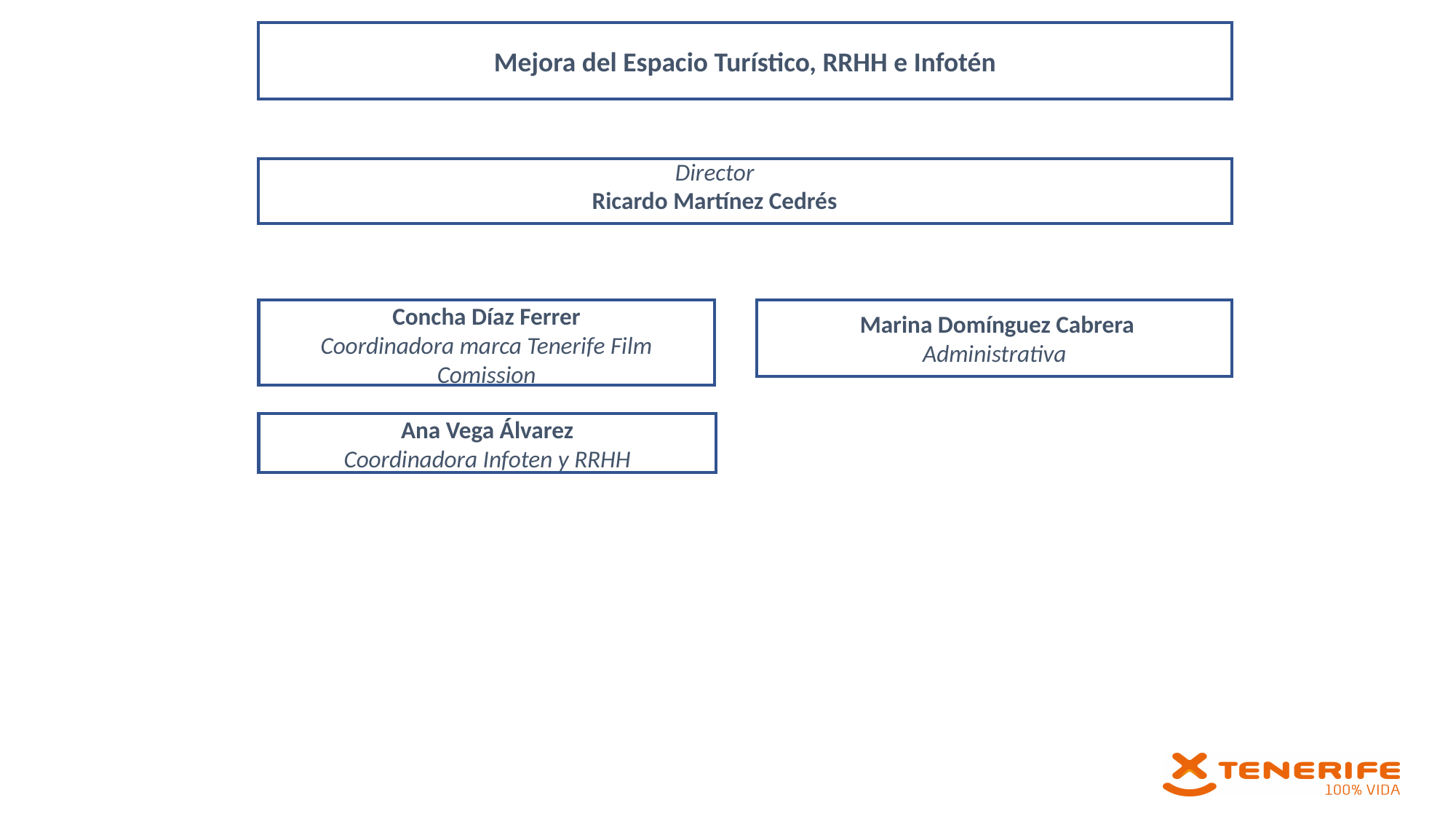

Mejora del Espacio Turístico, RRHH e Infotén
Director
Ricardo Martínez Cedrés

Concha Díaz Ferrer
Coordinadora marca Tenerife Film Comission

 Marina Domínguez Cabrera
Administrativa
Ana Vega Álvarez
Coordinadora Infoten y RRHH